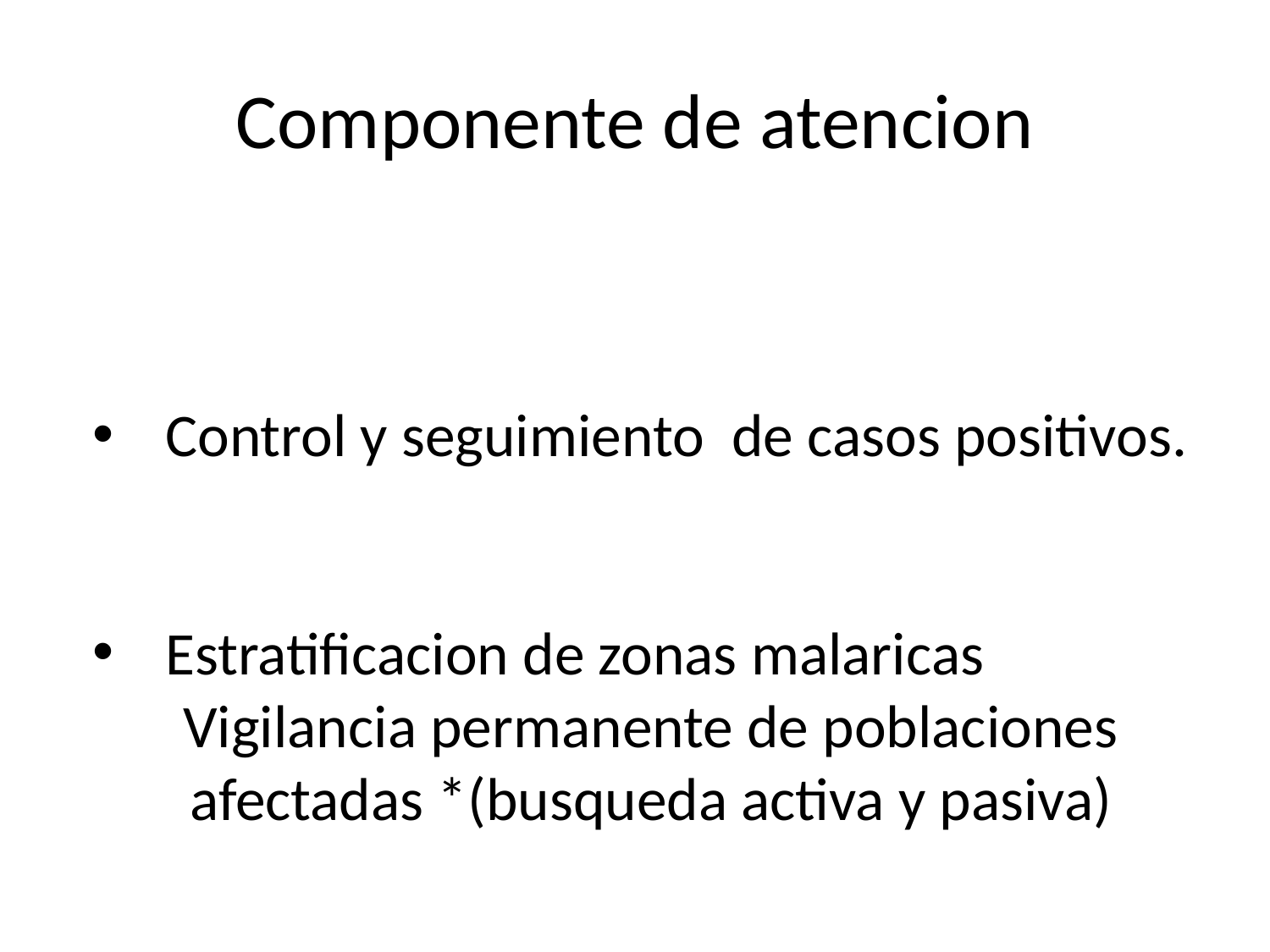

# Componente de atencion

Control y seguimiento  de casos positivos.

Estratificacion de zonas malaricas
Vigilancia permanente de poblaciones afectadas *(busqueda activa y pasiva)